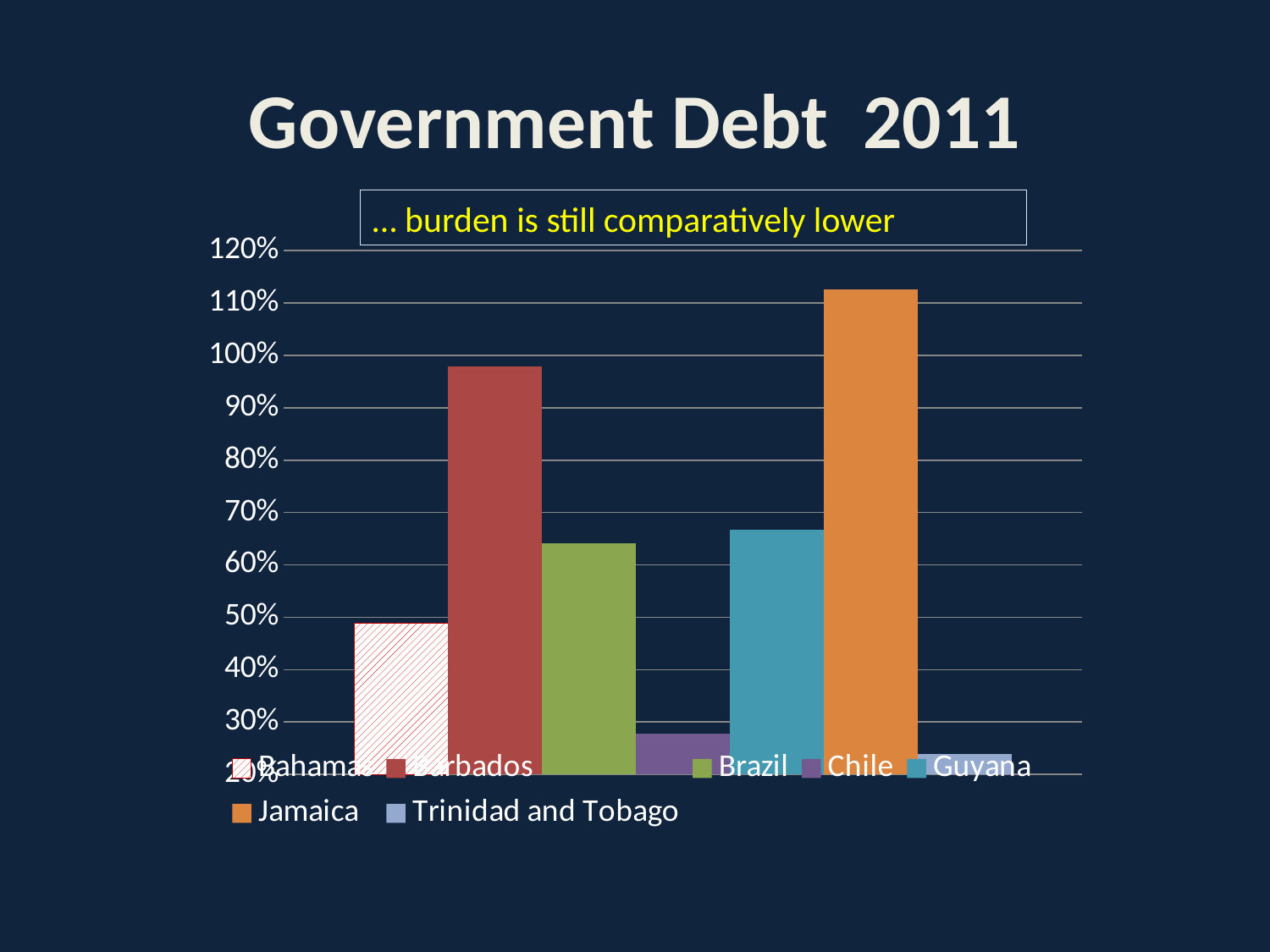

# Government Debt  2011
… burden is still comparatively lower

### Chart

| Category | Bahamas | Barbados | Brazil | Chile | Guyana | Jamaica | Trinidad and Tobago |
|---|---|---|---|---|---|---|---|
| 2011 | 0.4886 | 0.9782 | 0.6405 | 0.2772 | 0.6678 | 1.1266 | 0.2382 |